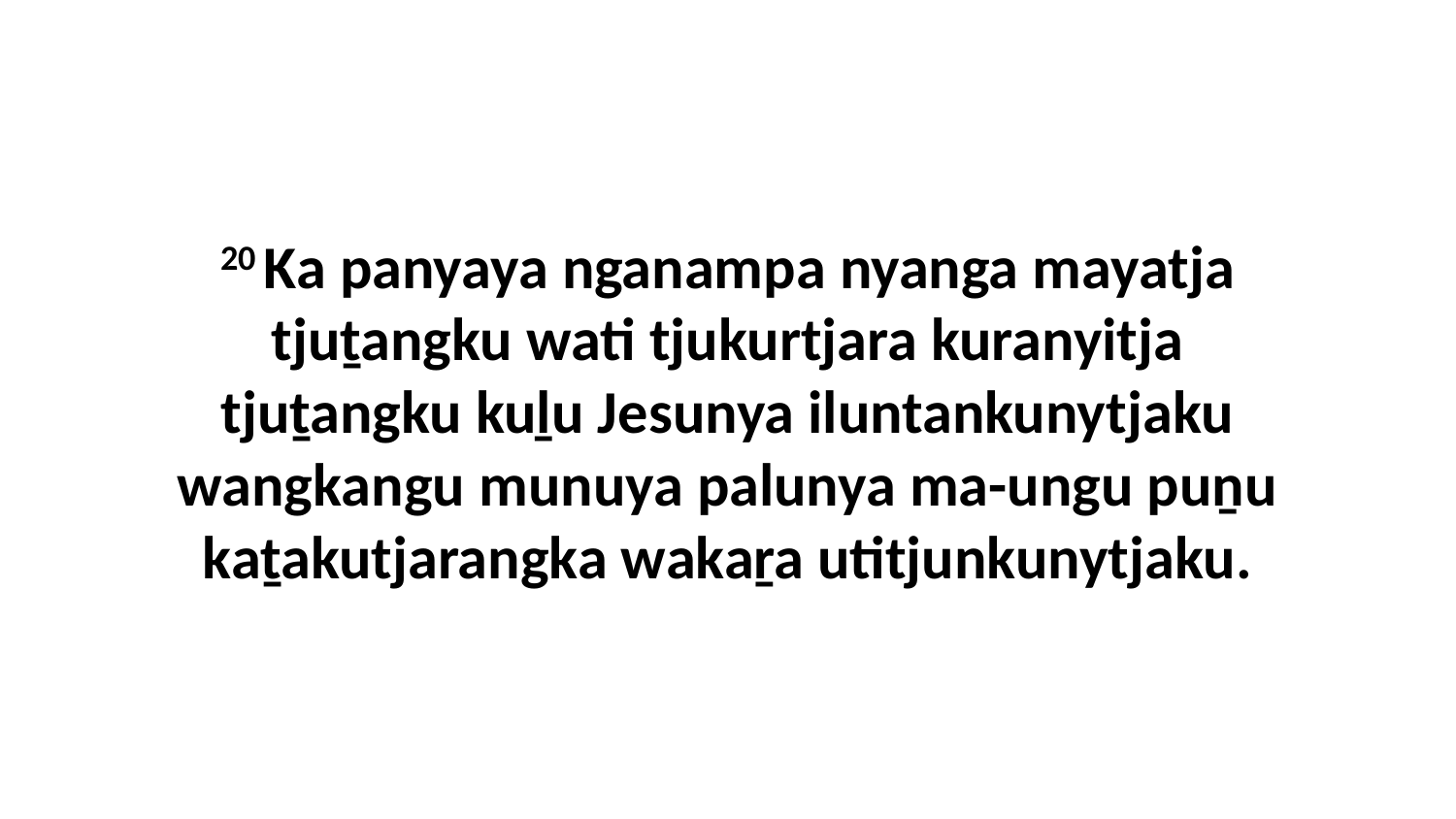

20 Ka panyaya nganampa nyanga mayatja tjuṯangku wati tjukurtjara kuranyitja tjuṯangku kuḻu Jesunya iluntankunytjaku wangkangu munuya palunya ma-ungu puṉu kaṯakutjarangka wakaṟa utitjunkunytjaku.